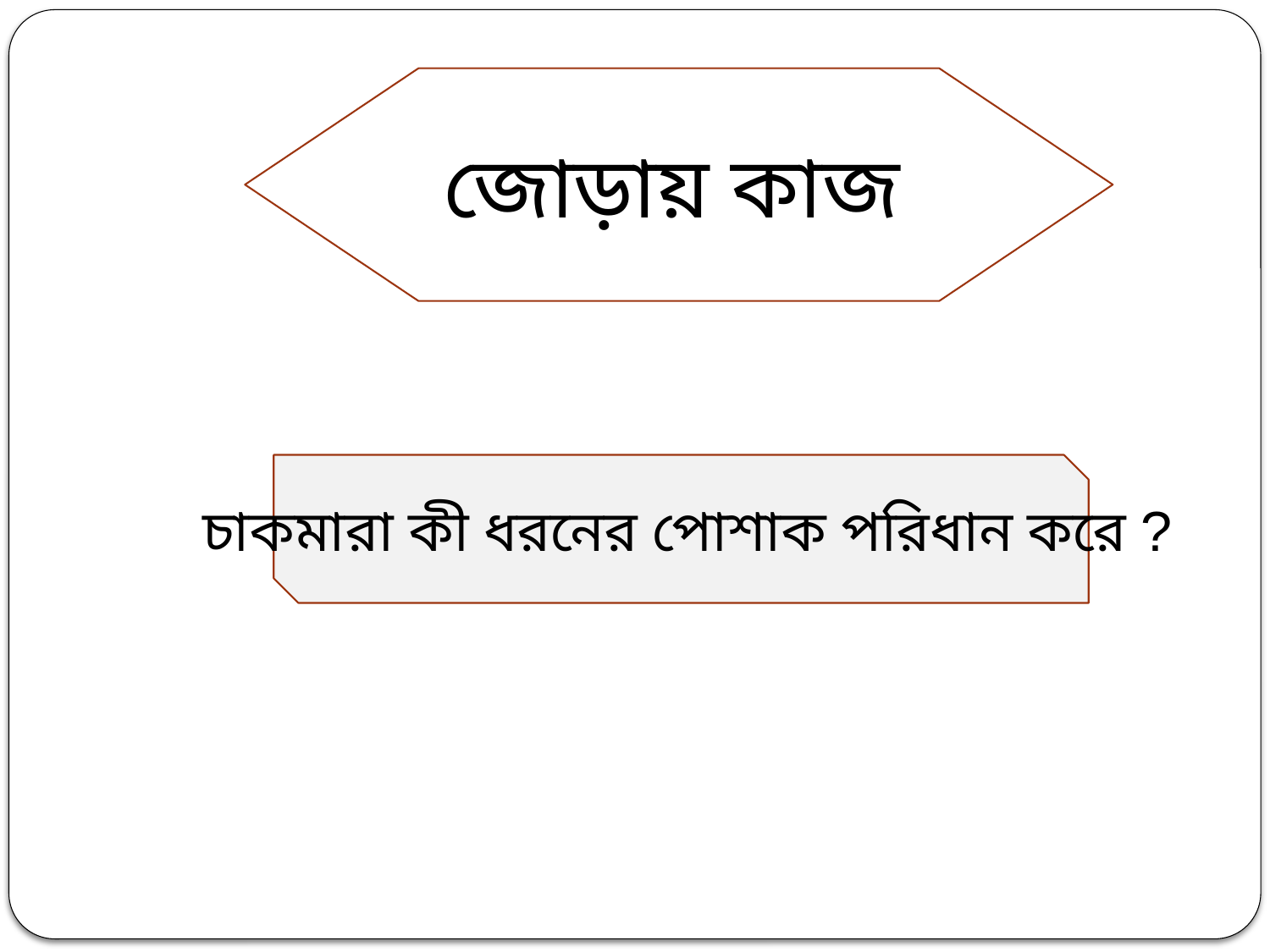

জোড়ায় কাজ

চাকমারা কী ধরনের পোশাক পরিধান করে ?